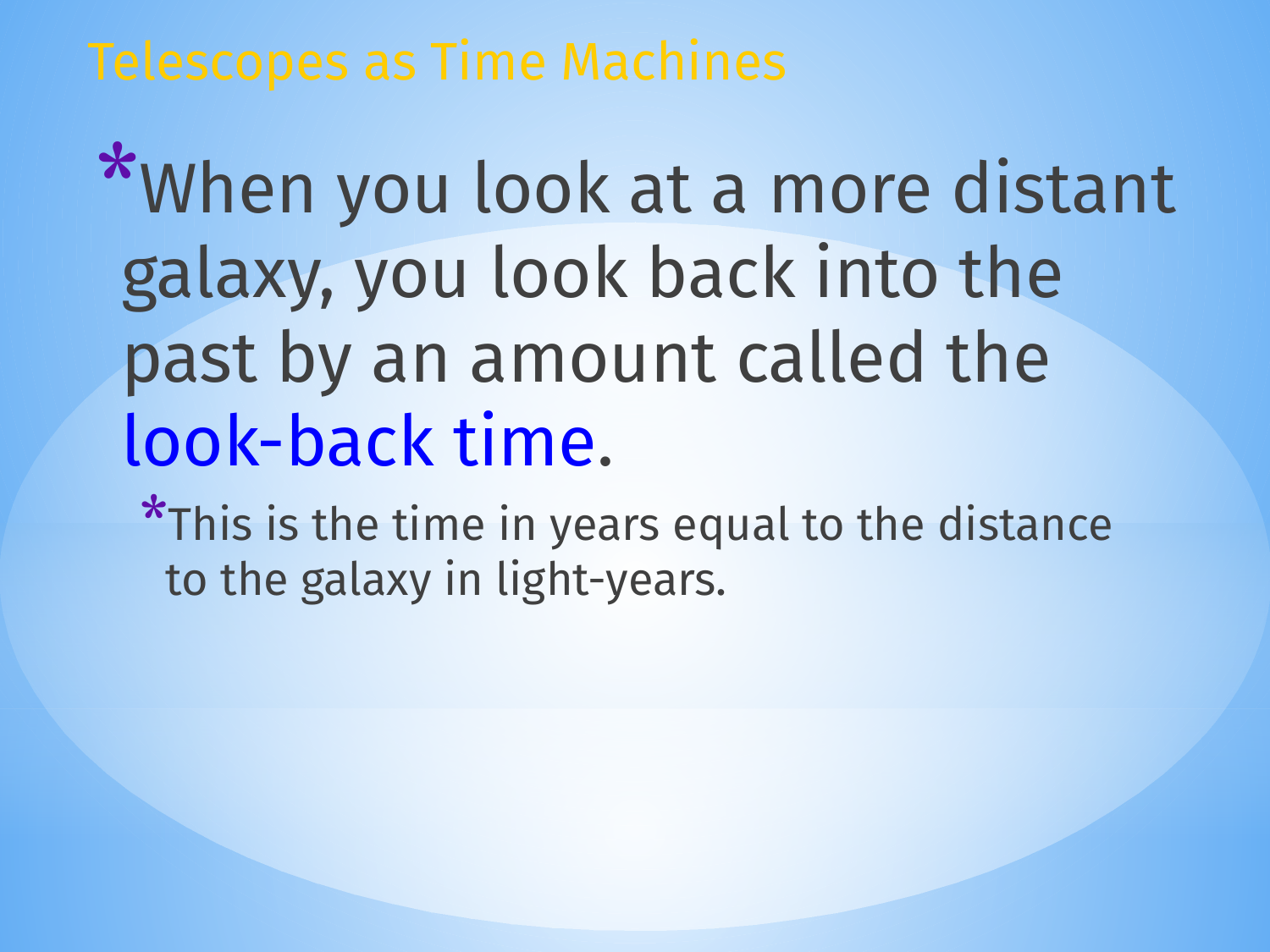

Telescopes as Time Machines
When you look at a more distant galaxy, you look back into the past by an amount called the look-back time.
This is the time in years equal to the distance
to the galaxy in light-years.